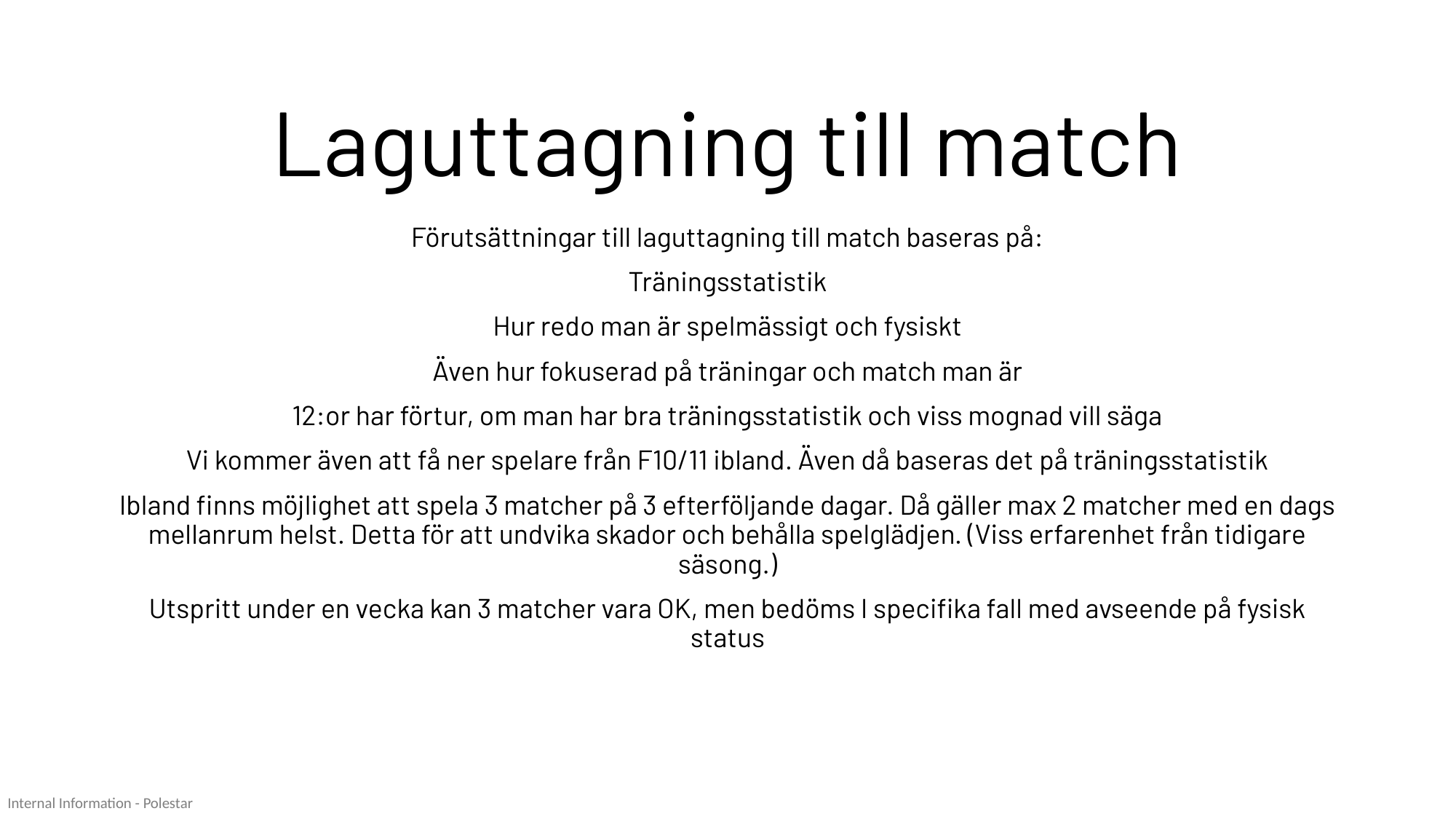

Laguttagning till match
Förutsättningar till laguttagning till match baseras på:
Träningsstatistik
Hur redo man är spelmässigt och fysiskt
Även hur fokuserad på träningar och match man är
12:or har förtur, om man har bra träningsstatistik och viss mognad vill säga
Vi kommer även att få ner spelare från F10/11 ibland. Även då baseras det på träningsstatistik
Ibland finns möjlighet att spela 3 matcher på 3 efterföljande dagar. Då gäller max 2 matcher med en dags mellanrum helst. Detta för att undvika skador och behålla spelglädjen. (Viss erfarenhet från tidigare säsong.)
Utspritt under en vecka kan 3 matcher vara OK, men bedöms I specifika fall med avseende på fysisk status